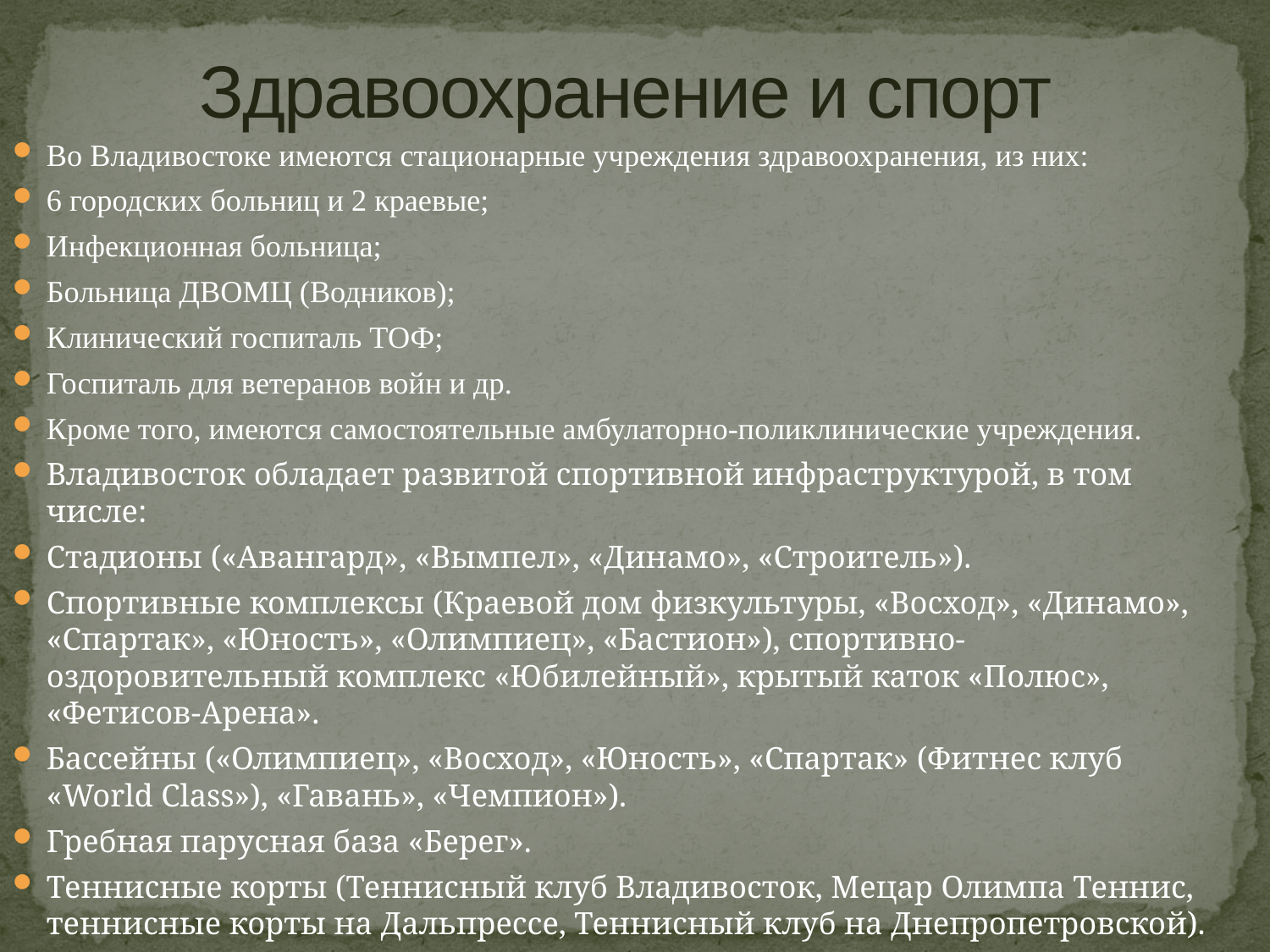

# Здравоохранение и спорт
Во Владивостоке имеются стационарные учреждения здравоохранения, из них:
6 городских больниц и 2 краевые;
Инфекционная больница;
Больница ДВОМЦ (Водников);
Клинический госпиталь ТОФ;
Госпиталь для ветеранов войн и др.
Кроме того, имеются самостоятельные амбулаторно-поликлинические учреждения.
Владивосток обладает развитой спортивной инфраструктурой, в том числе:
Стадионы («Авангард», «Вымпел», «Динамо», «Строитель»).
Спортивные комплексы (Краевой дом физкультуры, «Восход», «Динамо», «Спартак», «Юность», «Олимпиец», «Бастион»), спортивно-оздоровительный комплекс «Юбилейный», крытый каток «Полюс», «Фетисов-Арена».
Бассейны («Олимпиец», «Восход», «Юность», «Спартак» (Фитнес клуб «World Class»), «Гавань», «Чемпион»).
Гребная парусная база «Берег».
Теннисные корты (Теннисный клуб Владивосток, Мецар Олимпа Теннис, теннисные корты на Дальпрессе, Теннисный клуб на Днепропетровской).